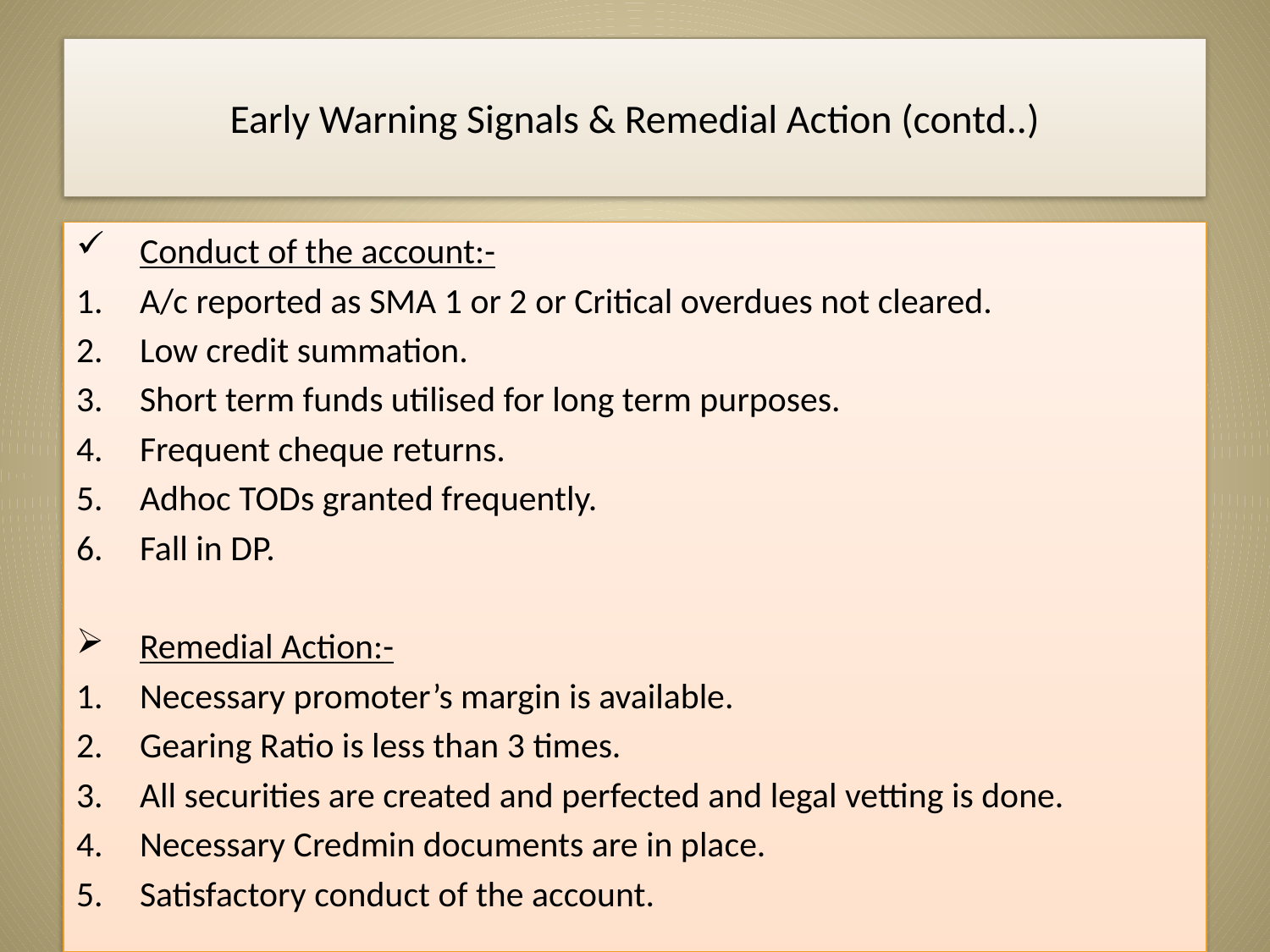

# Early Warning Signals & Remedial Action (contd..)
Conduct of the account:-
A/c reported as SMA 1 or 2 or Critical overdues not cleared.
Low credit summation.
Short term funds utilised for long term purposes.
Frequent cheque returns.
Adhoc TODs granted frequently.
Fall in DP.

Remedial Action:-
Necessary promoter’s margin is available.
Gearing Ratio is less than 3 times.
All securities are created and perfected and legal vetting is done.
Necessary Credmin documents are in place.
Satisfactory conduct of the account.